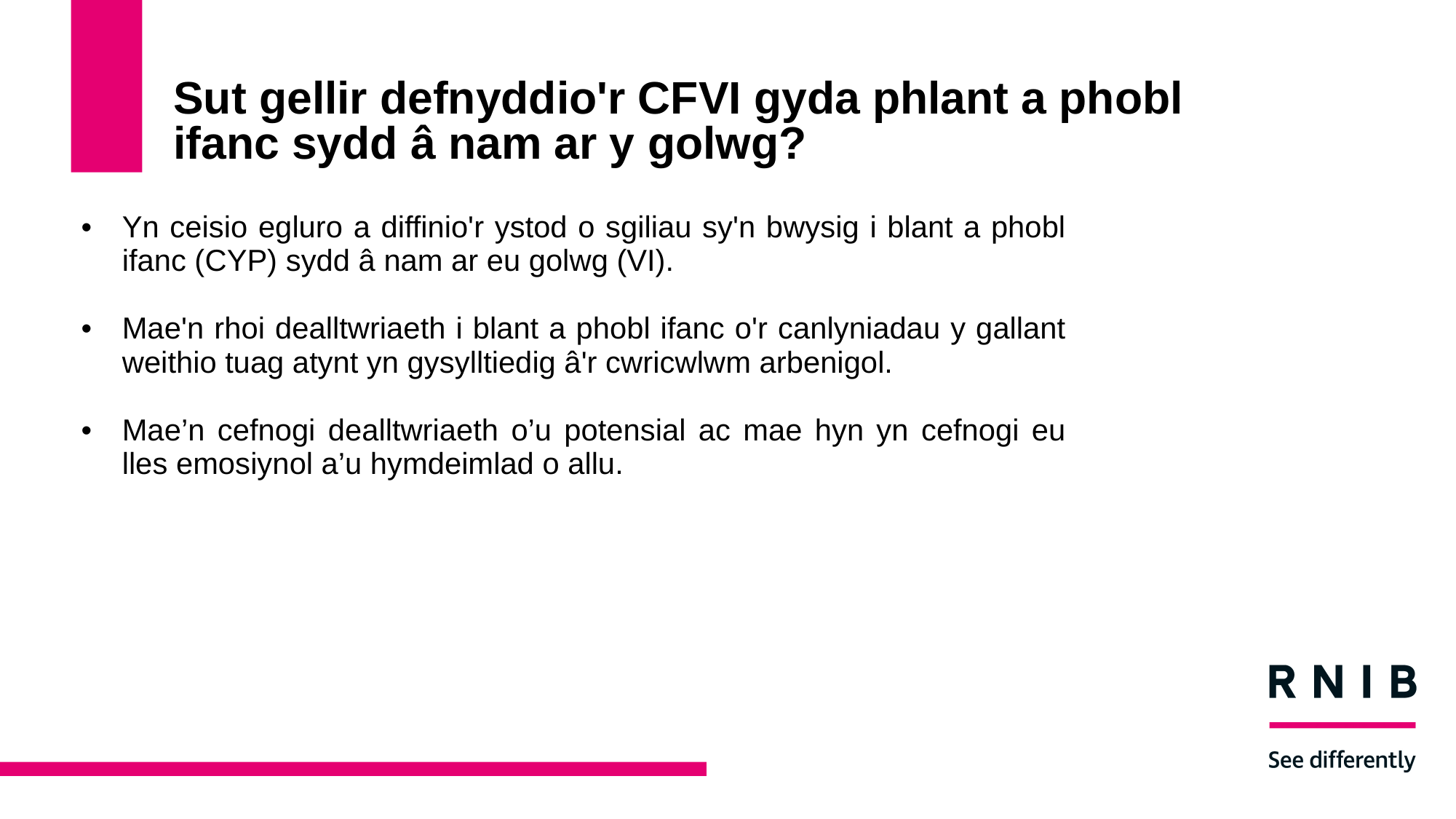

# Sut gellir defnyddio'r CFVI gyda phlant a phobl ifanc sydd â nam ar y golwg?
Yn ceisio egluro a diffinio'r ystod o sgiliau sy'n bwysig i blant a phobl ifanc (CYP) sydd â nam ar eu golwg (VI).

Mae'n rhoi dealltwriaeth i blant a phobl ifanc o'r canlyniadau y gallant weithio tuag atynt yn gysylltiedig â'r cwricwlwm arbenigol.

Mae’n cefnogi dealltwriaeth o’u potensial ac mae hyn yn cefnogi eu lles emosiynol a’u hymdeimlad o allu.